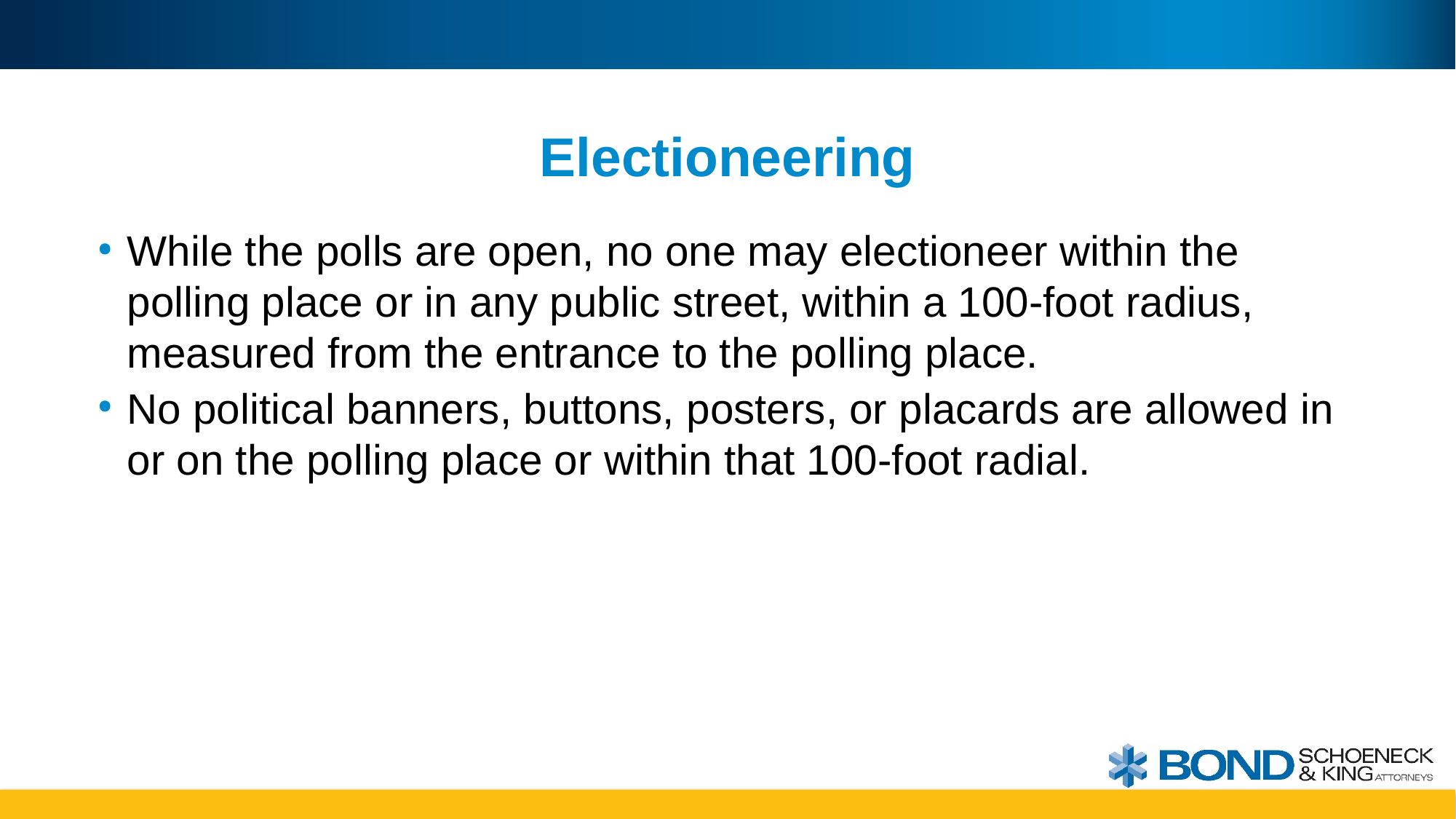

# Electioneering
While the polls are open, no one may electioneer within the polling place or in any public street, within a 100-foot radius, measured from the entrance to the polling place.
No political banners, buttons, posters, or placards are allowed in or on the polling place or within that 100-foot radial.